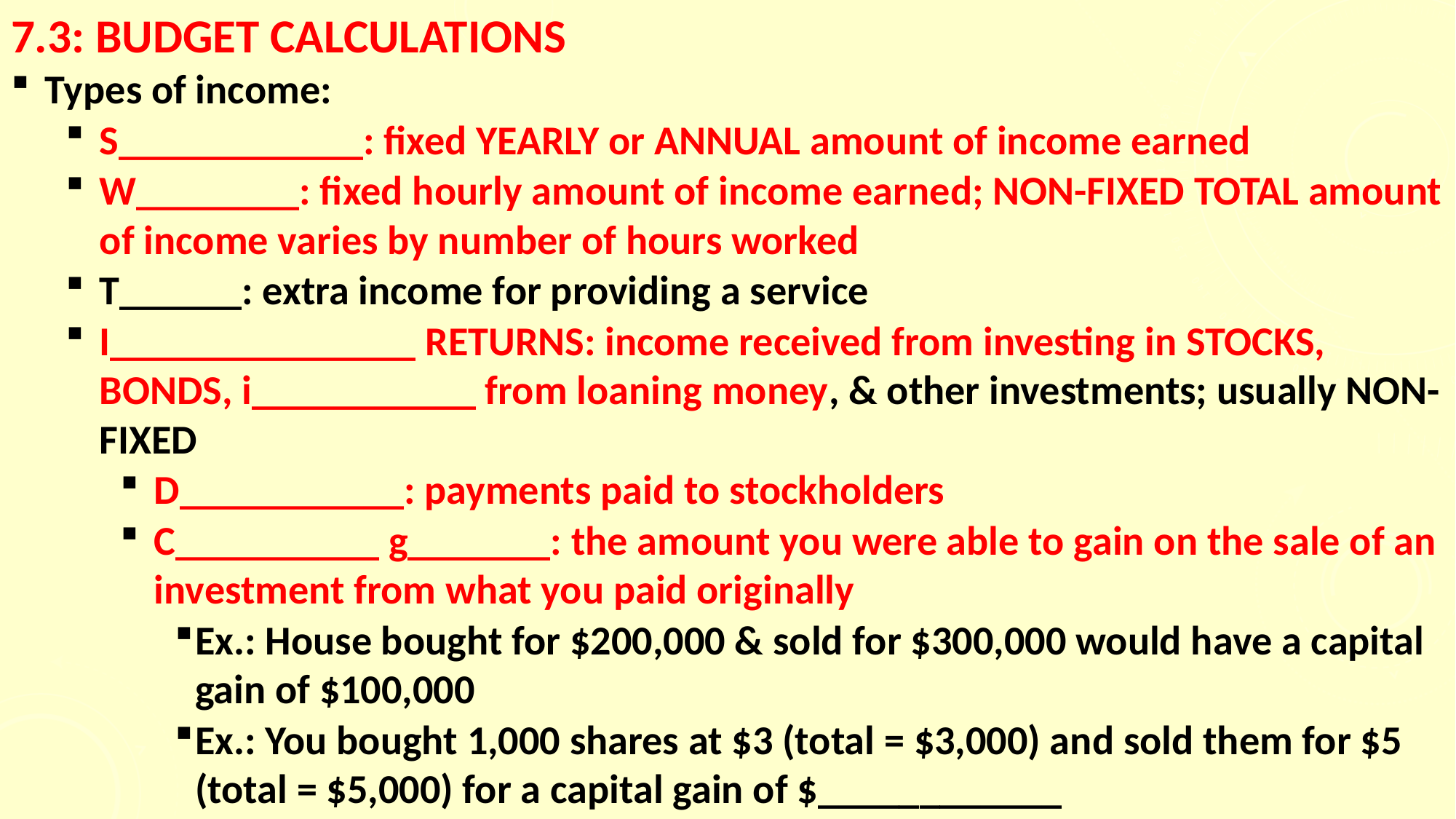

# 7.3: BUDGET CALCULATIONS
Types of income:
S____________: fixed YEARLY or ANNUAL amount of income earned
W________: fixed hourly amount of income earned; NON-FIXED TOTAL amount of income varies by number of hours worked
T______: extra income for providing a service
I_______________ RETURNS: income received from investing in STOCKS, BONDS, i___________ from loaning money, & other investments; usually NON-FIXED
D___________: payments paid to stockholders
C__________ g_______: the amount you were able to gain on the sale of an investment from what you paid originally
Ex.: House bought for $200,000 & sold for $300,000 would have a capital gain of $100,000
Ex.: You bought 1,000 shares at $3 (total = $3,000) and sold them for $5 (total = $5,000) for a capital gain of $____________